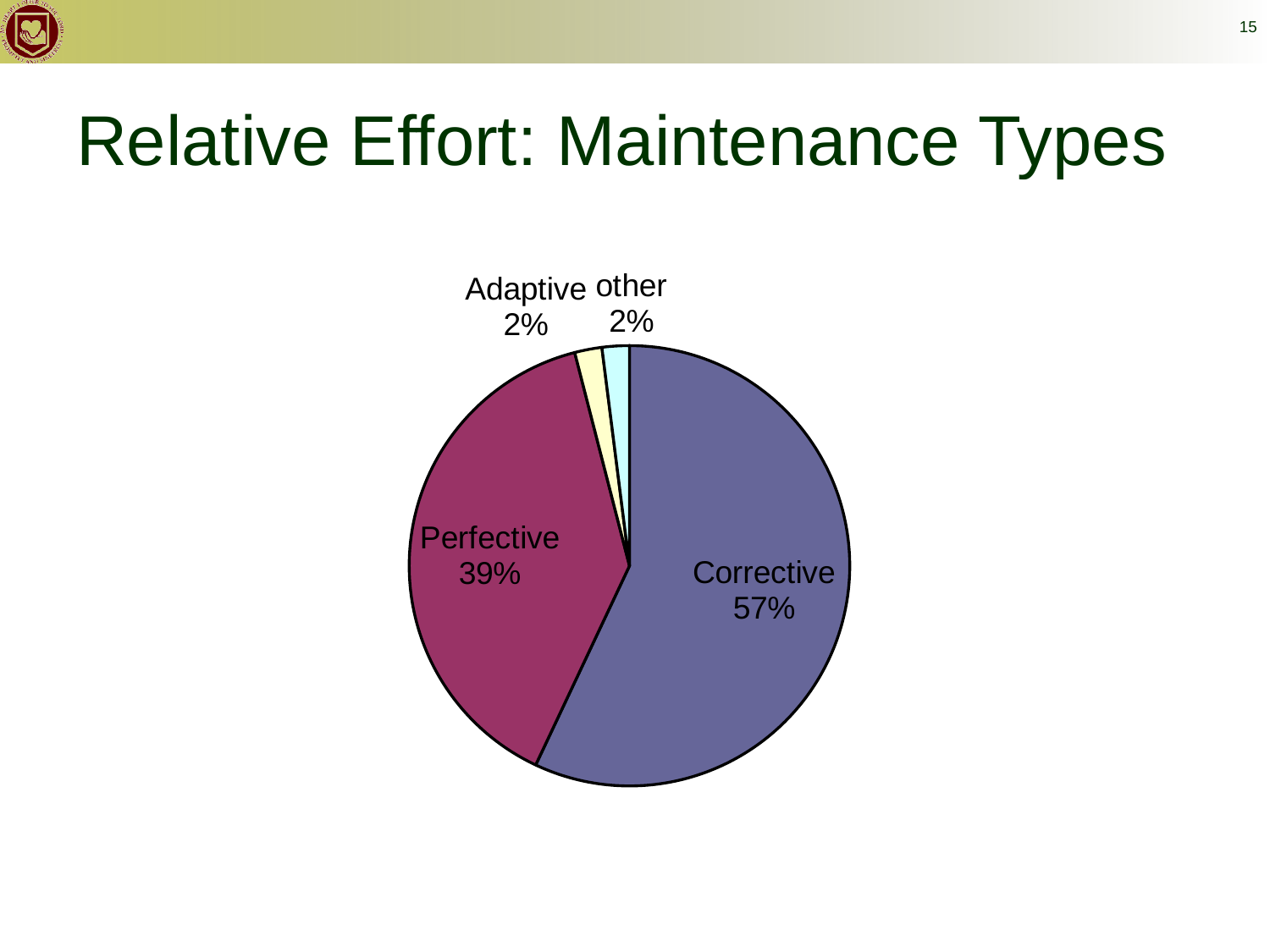

15
# Relative Effort: Maintenance Types

### Chart

| Category |  |
|---|---|
| Corrective | 0.57 |
| Perfective | 0.3900000000000002 |
| Adaptive | 0.02000000000000001 |
| other | 0.02000000000000001 |
                 data from: Schach et al, 2003